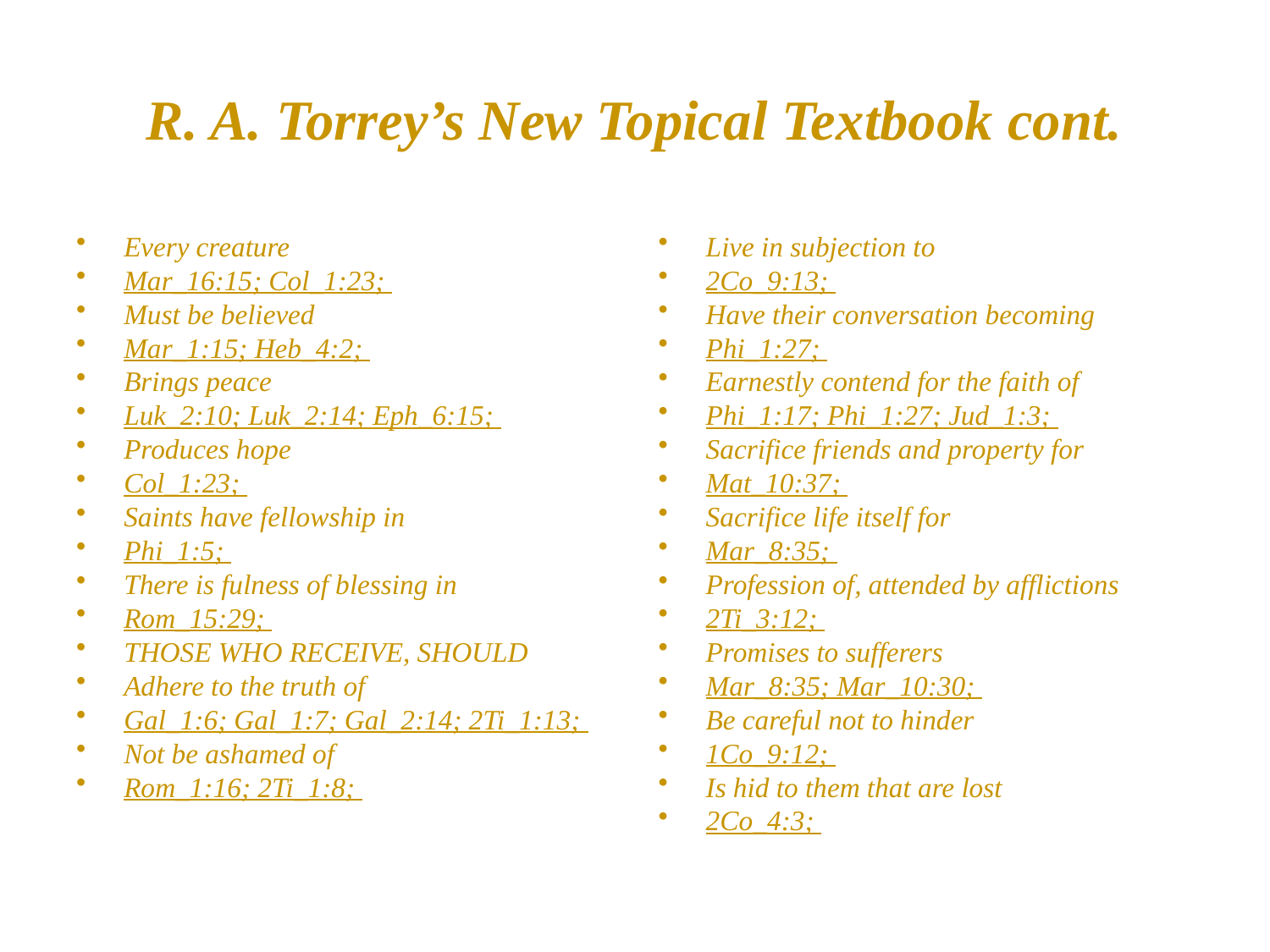

# R. A. Torrey’s New Topical Textbook cont.
Every creature
Mar_16:15; Col_1:23;
Must be believed
Mar_1:15; Heb_4:2;
Brings peace
Luk_2:10; Luk_2:14; Eph_6:15;
Produces hope
Col_1:23;
Saints have fellowship in
Phi_1:5;
There is fulness of blessing in
Rom_15:29;
THOSE WHO RECEIVE, SHOULD
Adhere to the truth of
Gal_1:6; Gal_1:7; Gal_2:14; 2Ti_1:13;
Not be ashamed of
Rom_1:16; 2Ti_1:8;
Live in subjection to
2Co_9:13;
Have their conversation becoming
Phi_1:27;
Earnestly contend for the faith of
Phi_1:17; Phi_1:27; Jud_1:3;
Sacrifice friends and property for
Mat_10:37;
Sacrifice life itself for
Mar_8:35;
Profession of, attended by afflictions
2Ti_3:12;
Promises to sufferers
Mar_8:35; Mar_10:30;
Be careful not to hinder
1Co_9:12;
Is hid to them that are lost
2Co_4:3;